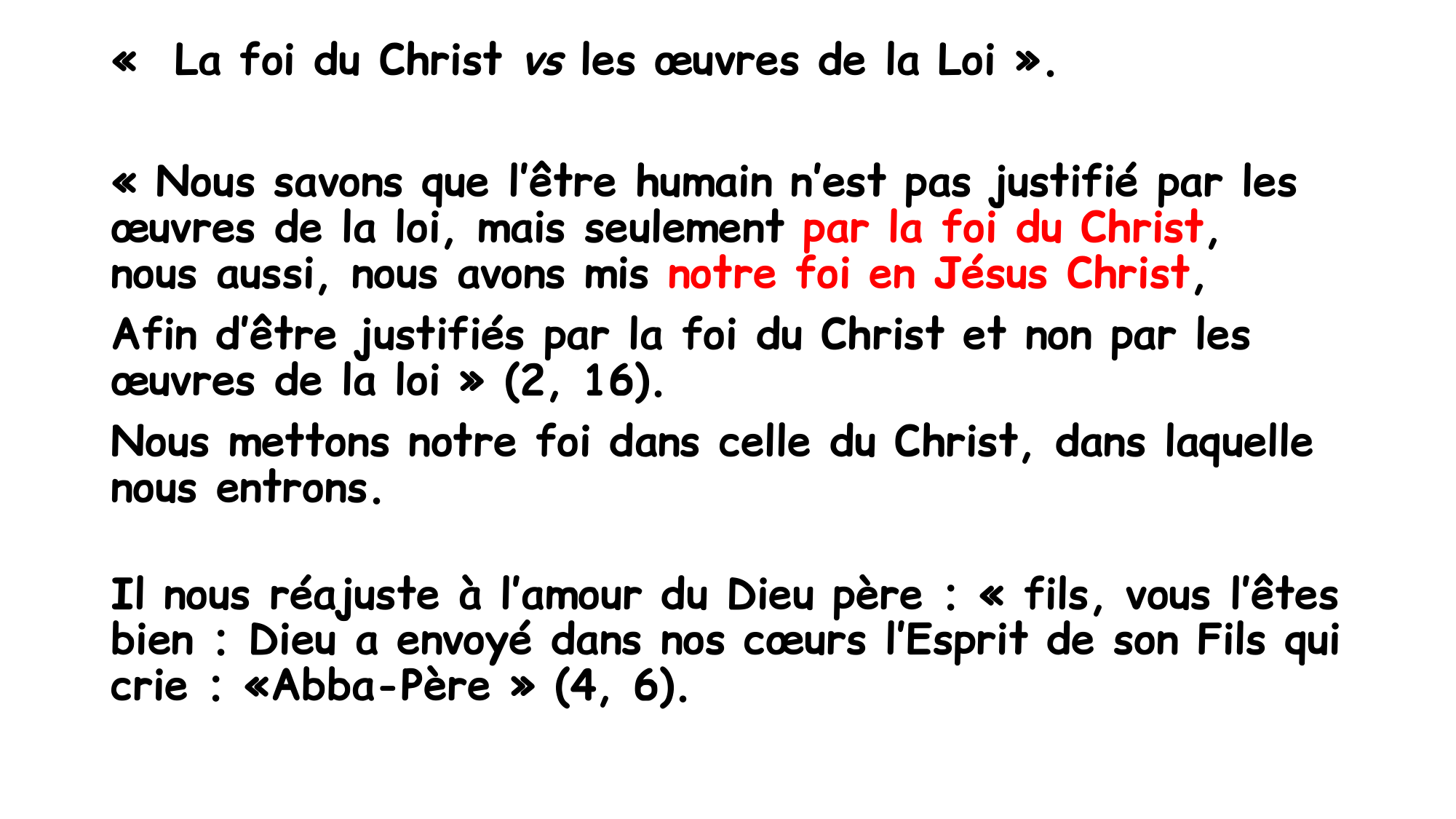

«  La foi du Christ vs les œuvres de la Loi ».

« Nous savons que l’être humain n’est pas justifié par les œuvres de la loi, mais seulement par la foi du Christ,
nous aussi, nous avons mis notre foi en Jésus Christ,
Afin d’être justifiés par la foi du Christ et non par les œuvres de la loi » (2, 16).
Nous mettons notre foi dans celle du Christ, dans laquelle nous entrons.
Il nous réajuste à l’amour du Dieu père : « fils, vous l’êtes bien : Dieu a envoyé dans nos cœurs l’Esprit de son Fils qui crie : «Abba-Père » (4, 6).